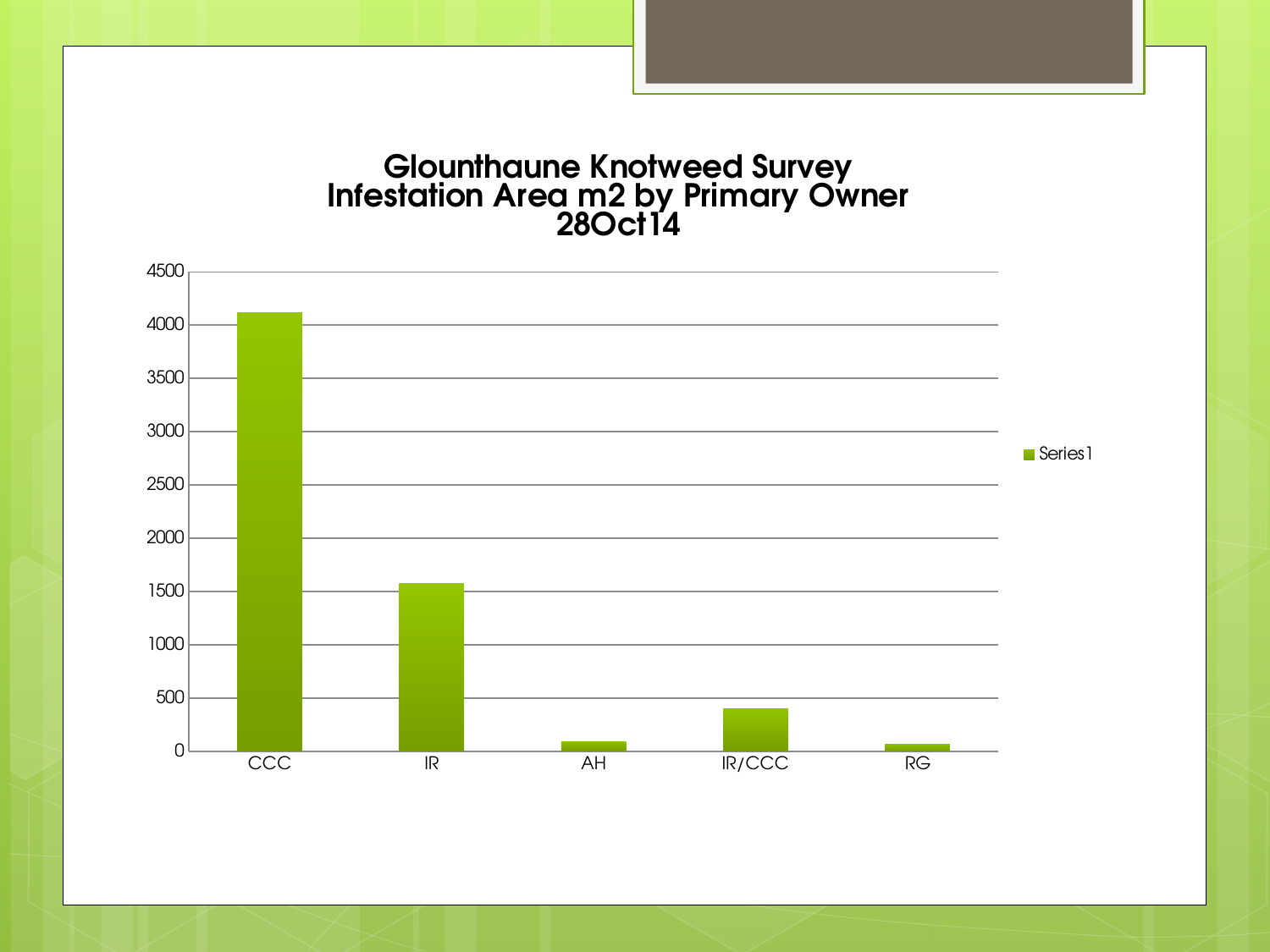

### Chart: Glounthaune Knotweed Survey
Infestation Area m2 by Primary Owner
28Oct14

| Category |  |
|---|---|
| CCC | 4113.75 |
| IR | 1572.0 |
| AH | 93.0 |
| IR/CCC | 400.0 |
| RG | 62.0 |